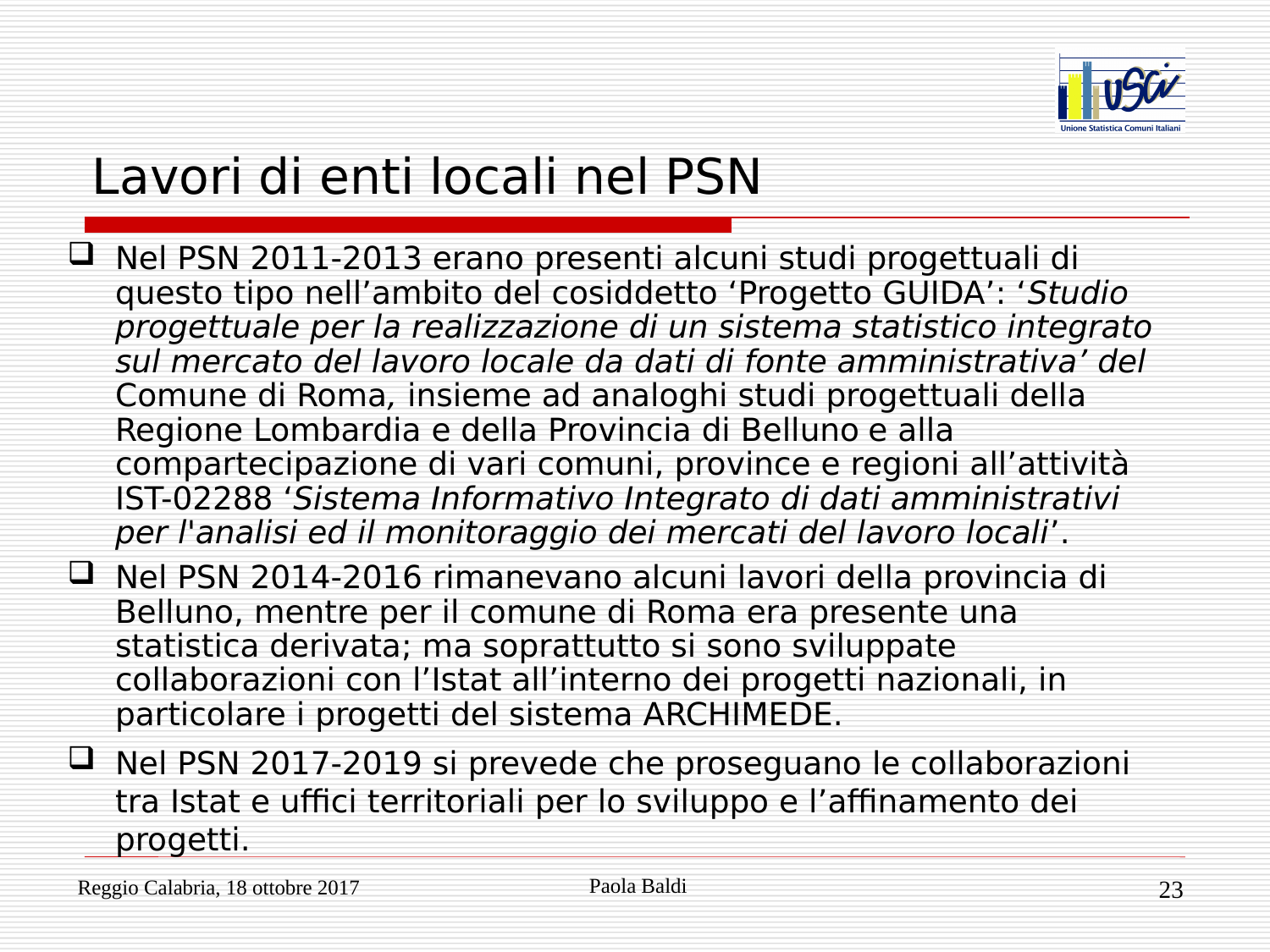

# Lavori di enti locali nel PSN
Nel PSN 2011-2013 erano presenti alcuni studi progettuali di questo tipo nell’ambito del cosiddetto ‘Progetto GUIDA’: ‘Studio progettuale per la realizzazione di un sistema statistico integrato sul mercato del lavoro locale da dati di fonte amministrativa’ del Comune di Roma, insieme ad analoghi studi progettuali della Regione Lombardia e della Provincia di Belluno e alla compartecipazione di vari comuni, province e regioni all’attività IST-02288 ‘Sistema Informativo Integrato di dati amministrativi per l'analisi ed il monitoraggio dei mercati del lavoro locali’.
Nel PSN 2014-2016 rimanevano alcuni lavori della provincia di Belluno, mentre per il comune di Roma era presente una statistica derivata; ma soprattutto si sono sviluppate collaborazioni con l’Istat all’interno dei progetti nazionali, in particolare i progetti del sistema ARCHIMEDE.
Nel PSN 2017-2019 si prevede che proseguano le collaborazioni tra Istat e uffici territoriali per lo sviluppo e l’affinamento dei progetti.

Paola Baldi
Reggio Calabria, 18 ottobre 2017
23